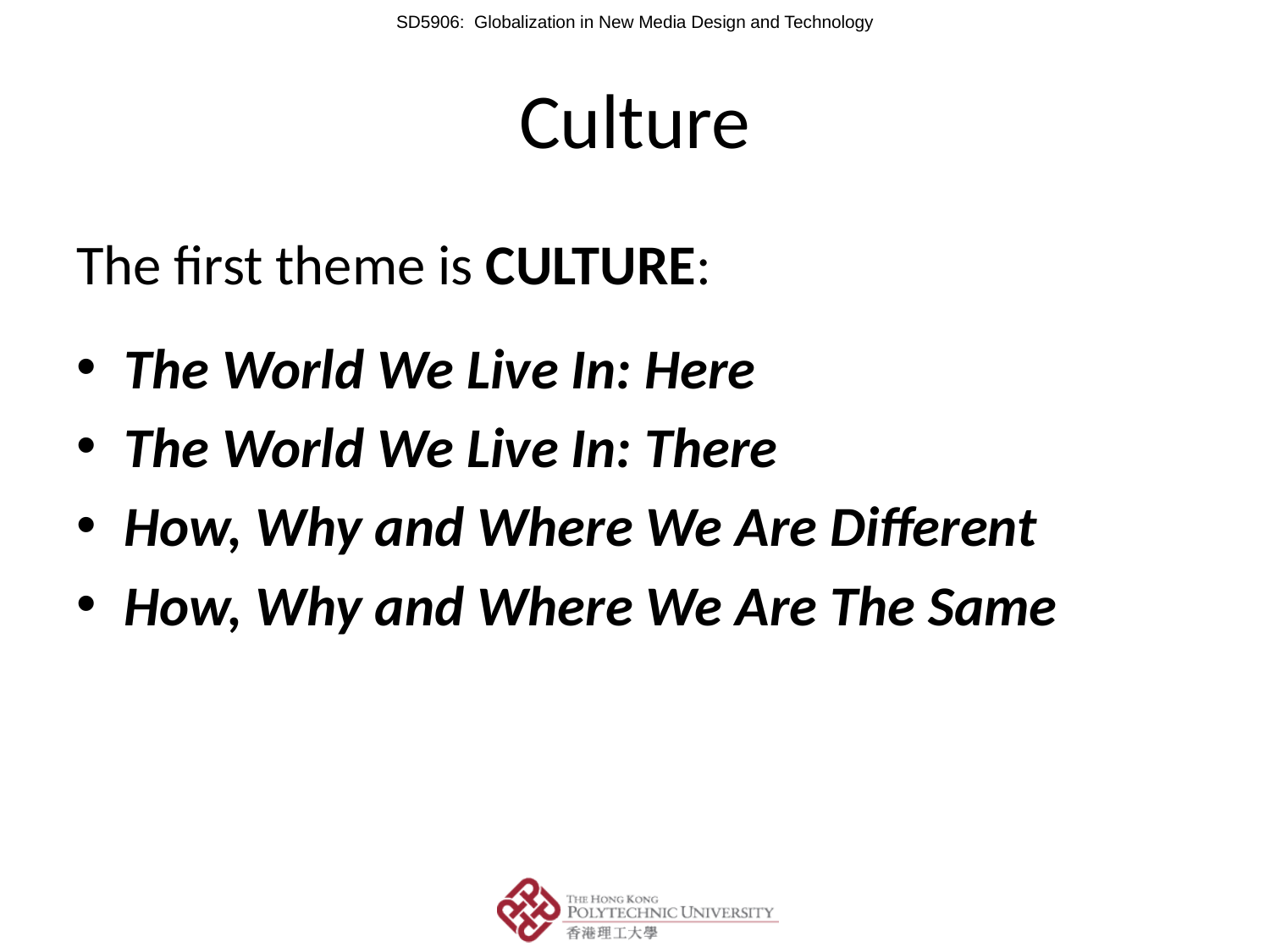

# Culture
The first theme is CULTURE:

The World We Live In: Here
The World We Live In: There
How, Why and Where We Are Different
How, Why and Where We Are The Same